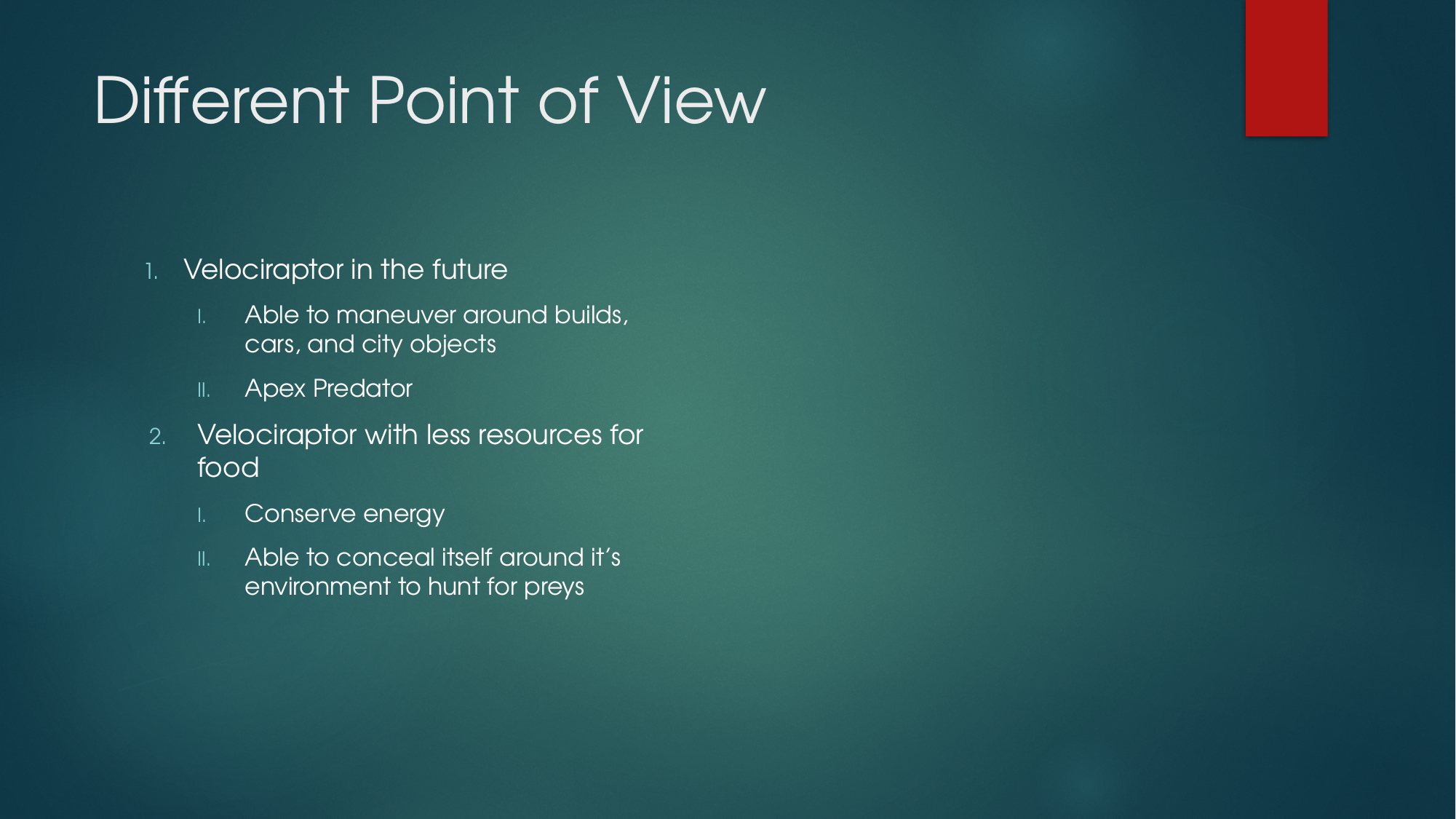

# Different Point of View

Velociraptor in the future
Able to maneuver around builds, cars, and city objects
Apex Predator
Velociraptor with less resources for food
Conserve energy
Able to conceal itself around it’s environment to hunt for preys